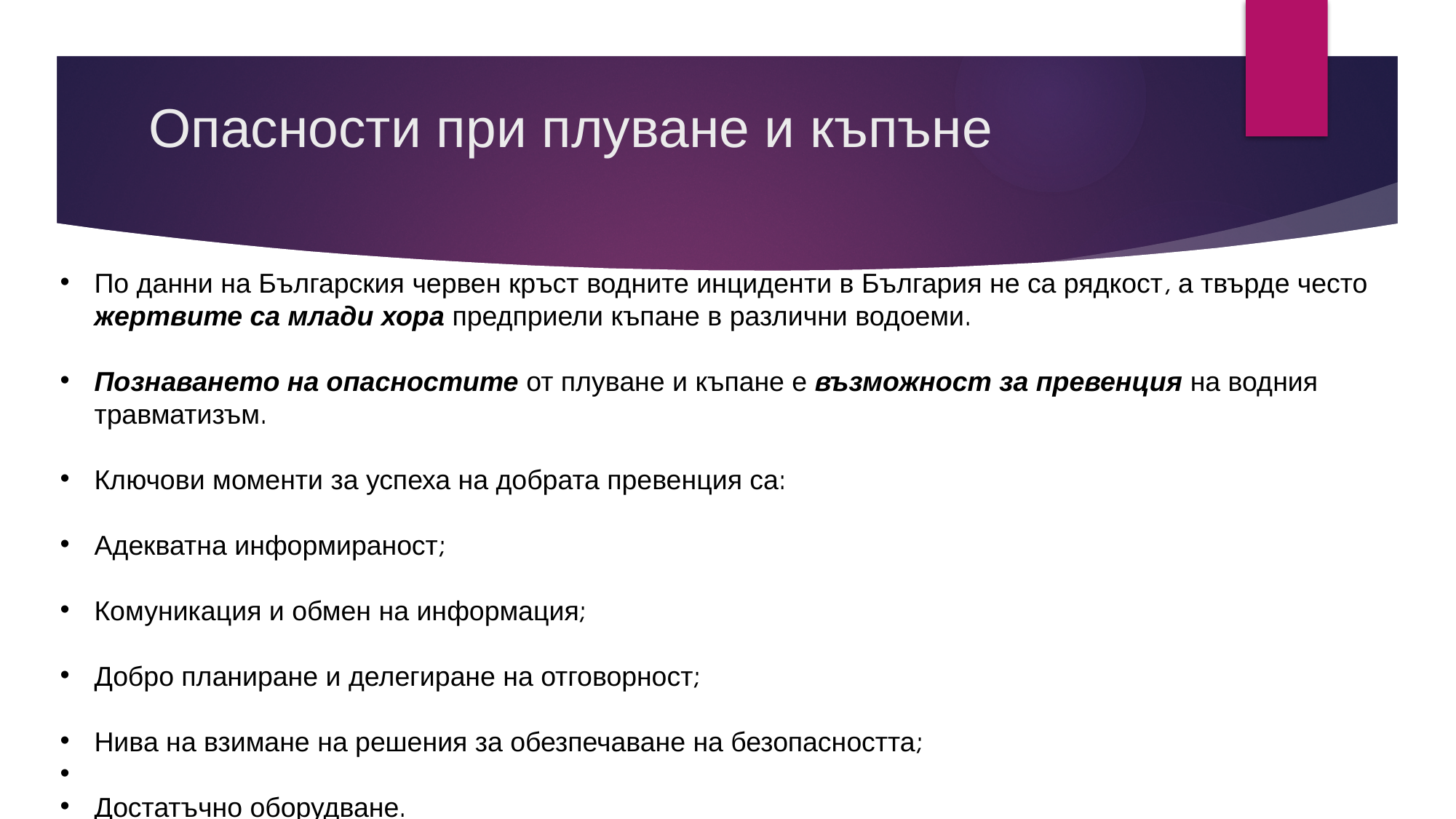

# Опасности при плуване и къпъне
По данни на Българския червен кръст водните инциденти в България не са рядкост, а твърде често жертвите са млади хора предприели къпане в различни водоеми.

Познаването на опасностите от плуване и къпане е възможност за превенция на водния травматизъм.

Ключови моменти за успеха на добрата превенция са:

Адекватна информираност;

Комуникация и обмен на информация;

Добро планиране и делегиране на отговорност;

Нива на взимане на решения за обезпечаване на безопасността;

Достатъчно оборудване.